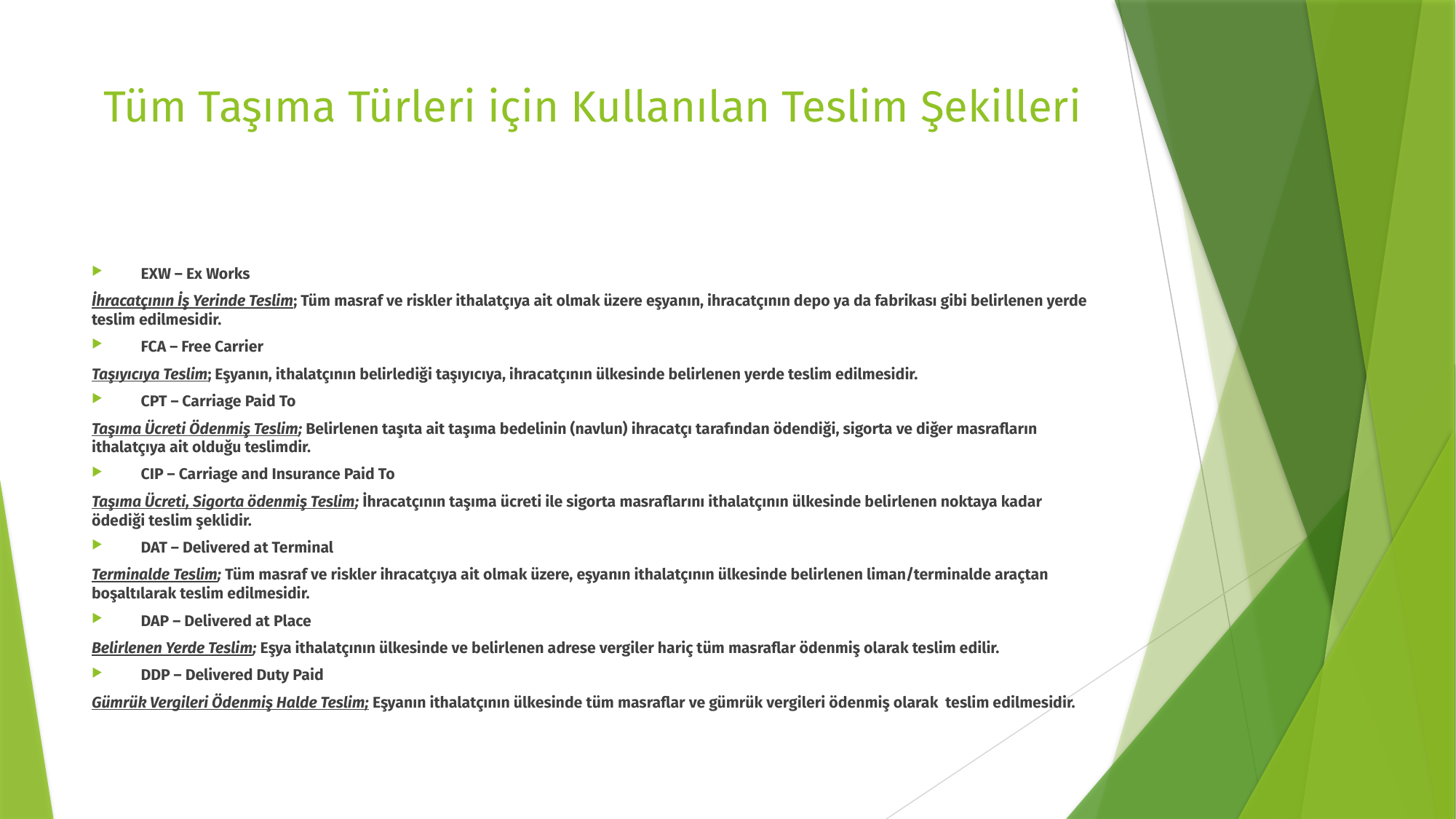

# Tüm Taşıma Türleri için Kullanılan Teslim Şekilleri
EXW – Ex Works
İhracatçının İş Yerinde Teslim; Tüm masraf ve riskler ithalatçıya ait olmak üzere eşyanın, ihracatçının depo ya da fabrikası gibi belirlenen yerde teslim edilmesidir.
FCA – Free Carrier
Taşıyıcıya Teslim; Eşyanın, ithalatçının belirlediği taşıyıcıya, ihracatçının ülkesinde belirlenen yerde teslim edilmesidir.
CPT – Carriage Paid To
Taşıma Ücreti Ödenmiş Teslim; Belirlenen taşıta ait taşıma bedelinin (navlun) ihracatçı tarafından ödendiği, sigorta ve diğer masrafların ithalatçıya ait olduğu teslimdir.
CIP – Carriage and Insurance Paid To
Taşıma Ücreti, Sigorta ödenmiş Teslim; İhracatçının taşıma ücreti ile sigorta masraflarını ithalatçının ülkesinde belirlenen noktaya kadar ödediği teslim şeklidir.
DAT – Delivered at Terminal
Terminalde Teslim; Tüm masraf ve riskler ihracatçıya ait olmak üzere, eşyanın ithalatçının ülkesinde belirlenen liman/terminalde araçtan boşaltılarak teslim edilmesidir.
DAP – Delivered at Place
Belirlenen Yerde Teslim; Eşya ithalatçının ülkesinde ve belirlenen adrese vergiler hariç tüm masraflar ödenmiş olarak teslim edilir.
DDP – Delivered Duty Paid
Gümrük Vergileri Ödenmiş Halde Teslim; Eşyanın ithalatçının ülkesinde tüm masraflar ve gümrük vergileri ödenmiş olarak  teslim edilmesidir.